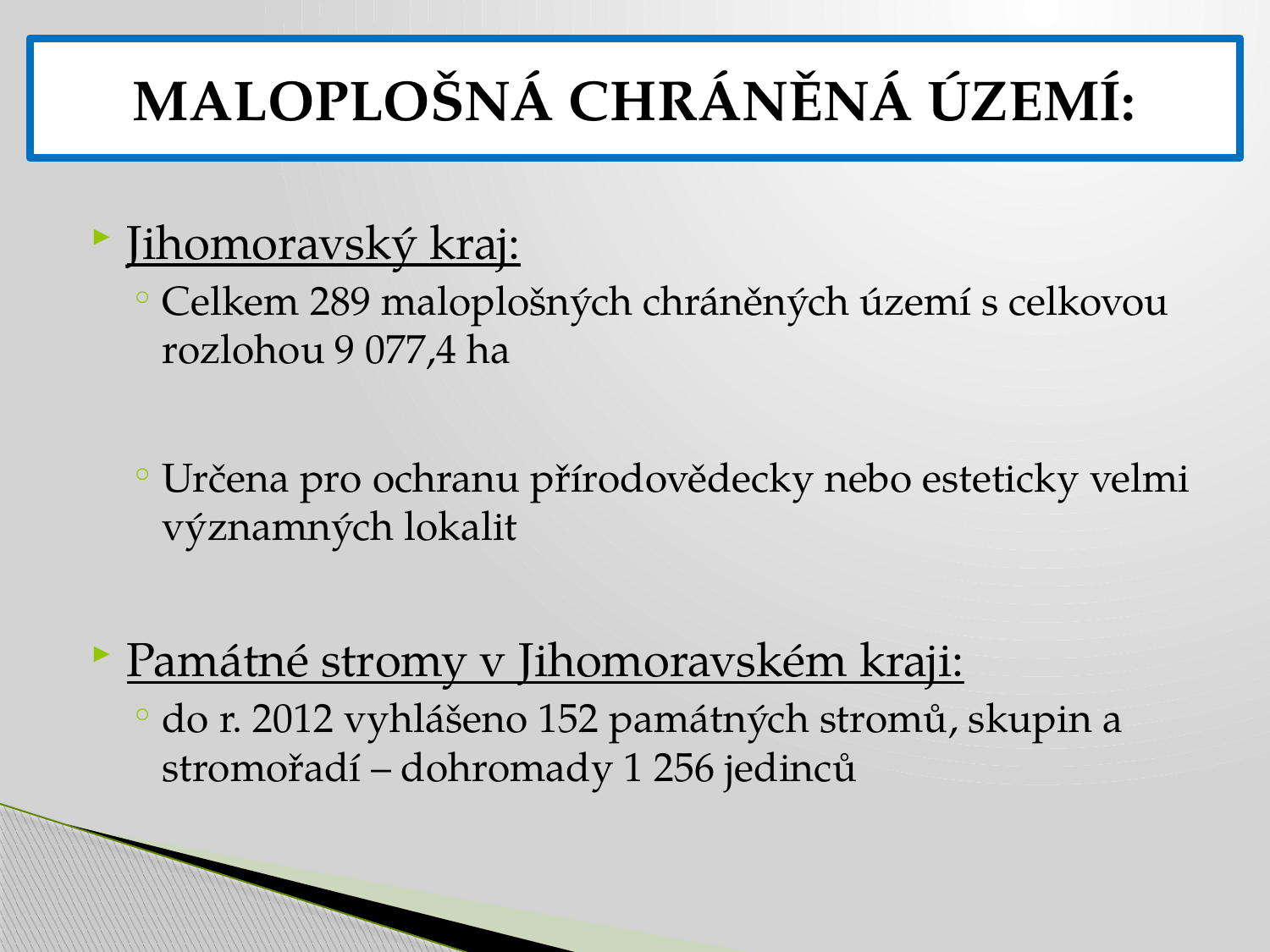

# MALOPLOŠNÁ CHRÁNĚNÁ ÚZEMÍ:
Jihomoravský kraj:
Celkem 289 maloplošných chráněných území s celkovou rozlohou 9 077,4 ha

Určena pro ochranu přírodovědecky nebo esteticky velmi významných lokalit

Památné stromy v Jihomoravském kraji:
do r. 2012 vyhlášeno 152 památných stromů, skupin a stromořadí – dohromady 1 256 jedinců